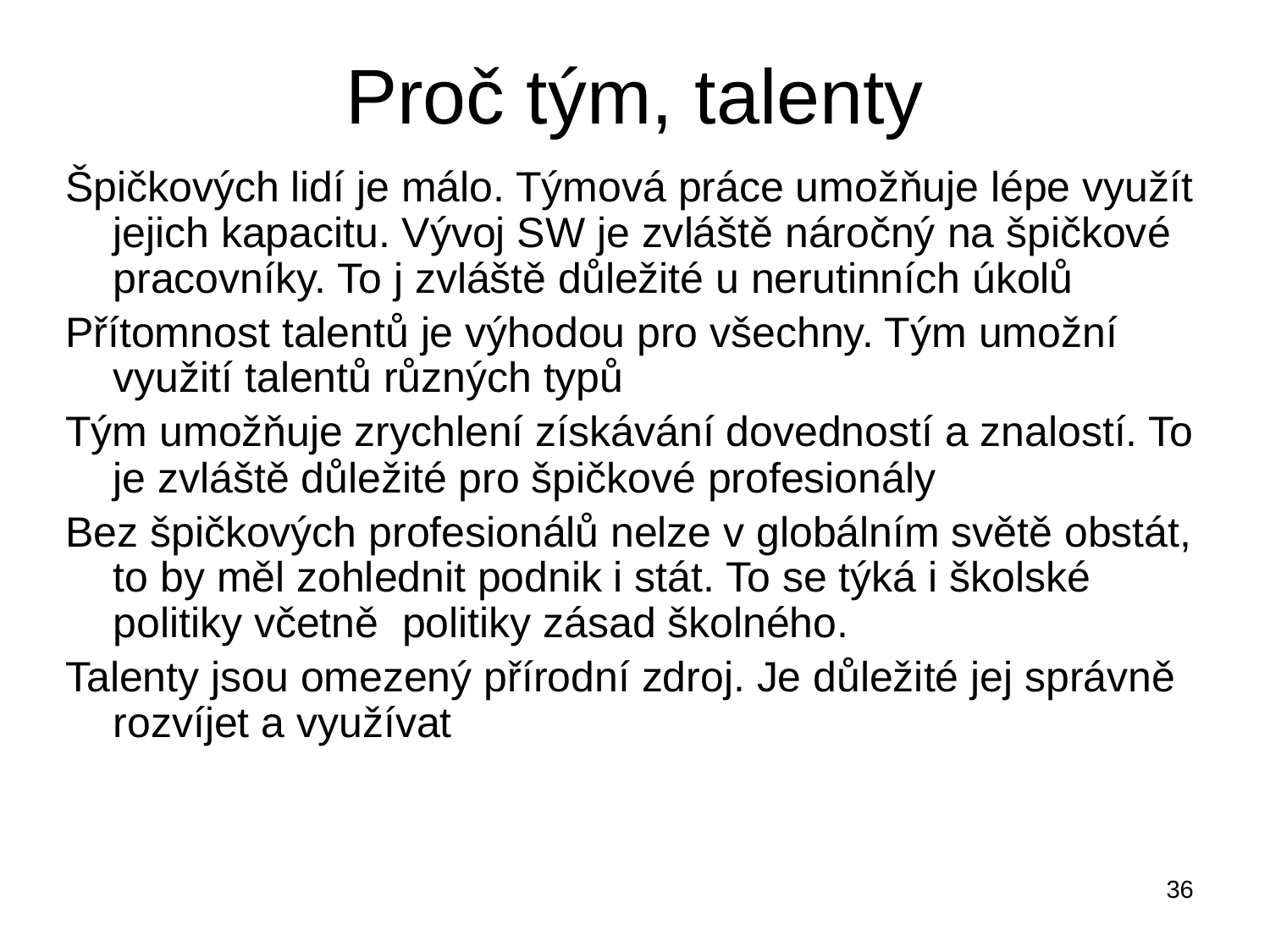

# Proč tým, talenty
Špičkových lidí je málo. Týmová práce umožňuje lépe využít jejich kapacitu. Vývoj SW je zvláště náročný na špičkové pracovníky. To j zvláště důležité u nerutinních úkolů
Přítomnost talentů je výhodou pro všechny. Tým umožní využití talentů různých typů
Tým umožňuje zrychlení získávání dovedností a znalostí. To je zvláště důležité pro špičkové profesionály
Bez špičkových profesionálů nelze v globálním světě obstát, to by měl zohlednit podnik i stát. To se týká i školské politiky včetně  politiky zásad školného.
Talenty jsou omezený přírodní zdroj. Je důležité jej správně rozvíjet a využívat
36